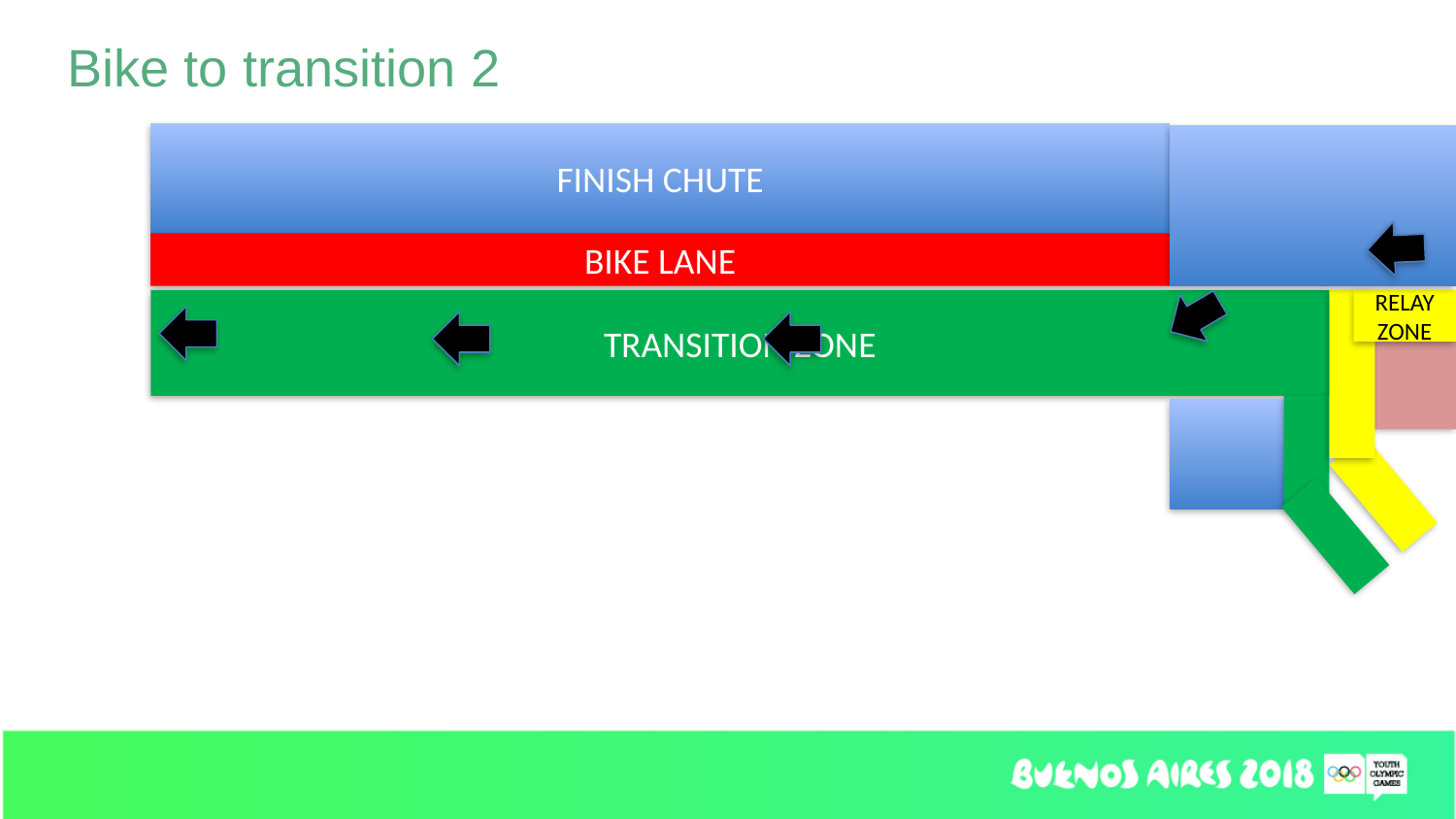

Bike to transition 2

FINISH CHUTE

BIKE LANE

TRANSITION ZONE

RELAY ZONE